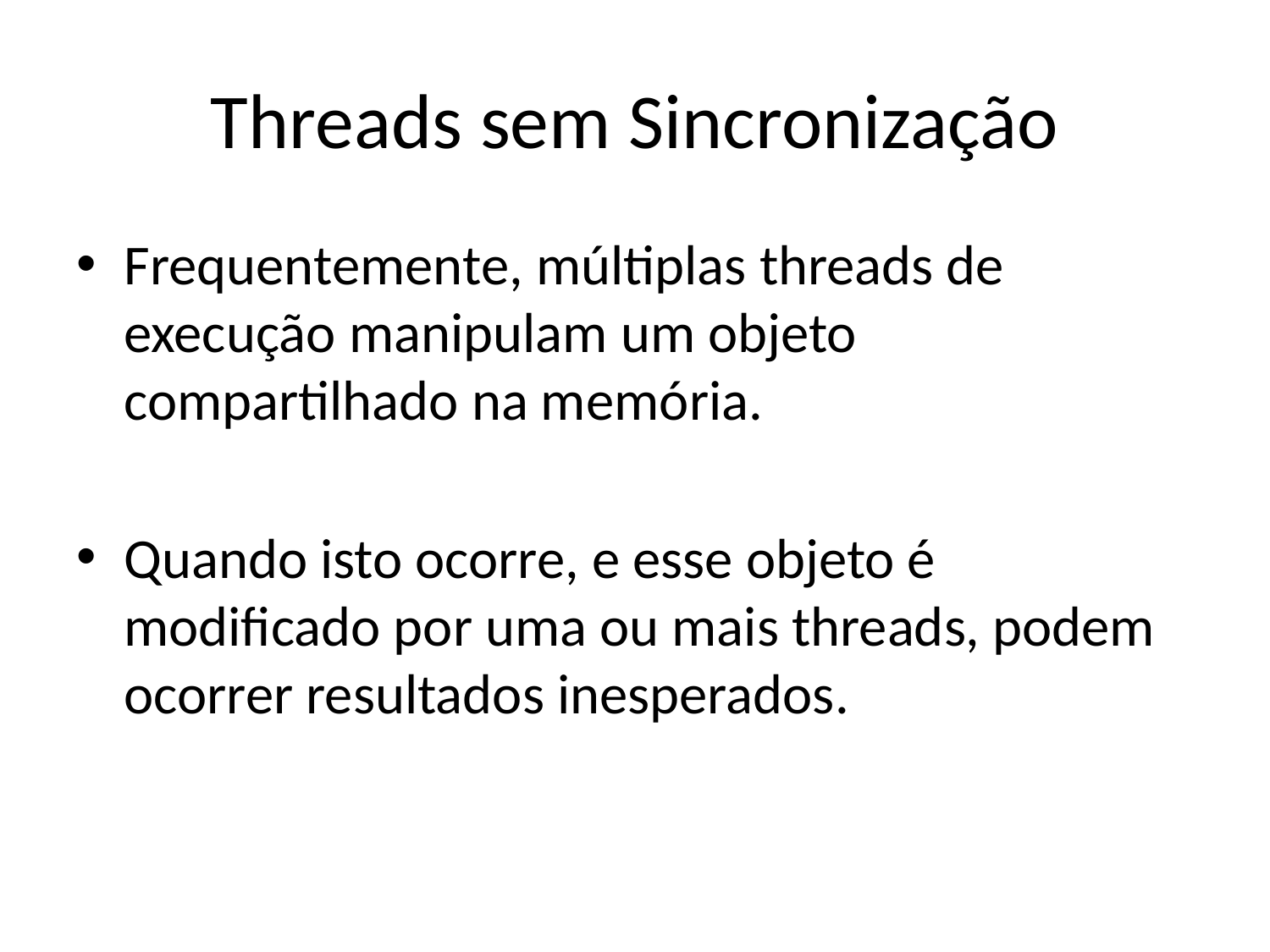

# Threads sem Sincronização
Frequentemente, múltiplas threads de execução manipulam um objeto compartilhado na memória.

Quando isto ocorre, e esse objeto é modificado por uma ou mais threads, podem ocorrer resultados inesperados.